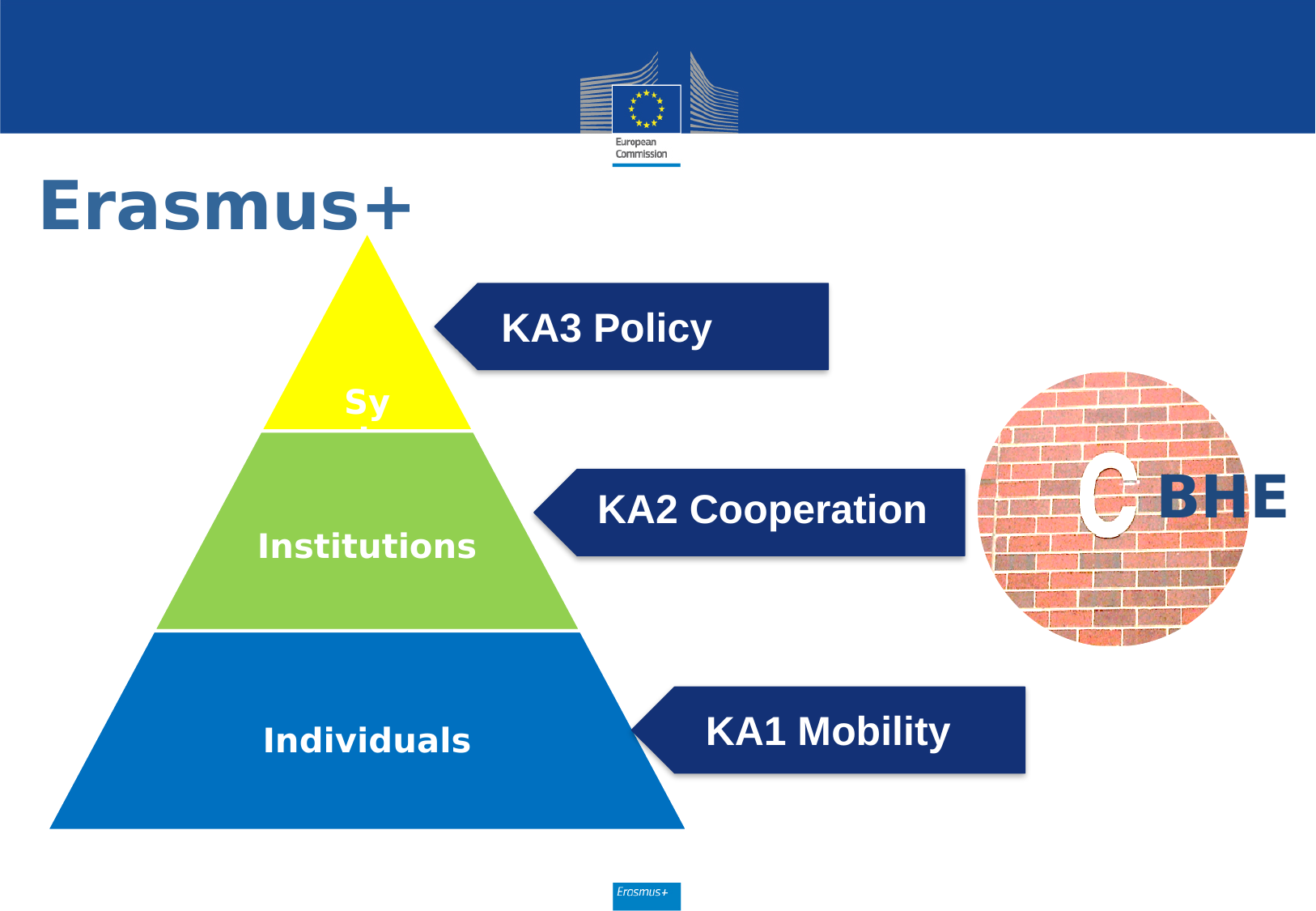

# Erasmus+

Systems
Institutions
Individuals

KA3 Policy

BHE

KA2 Cooperation

KA1 Mobility